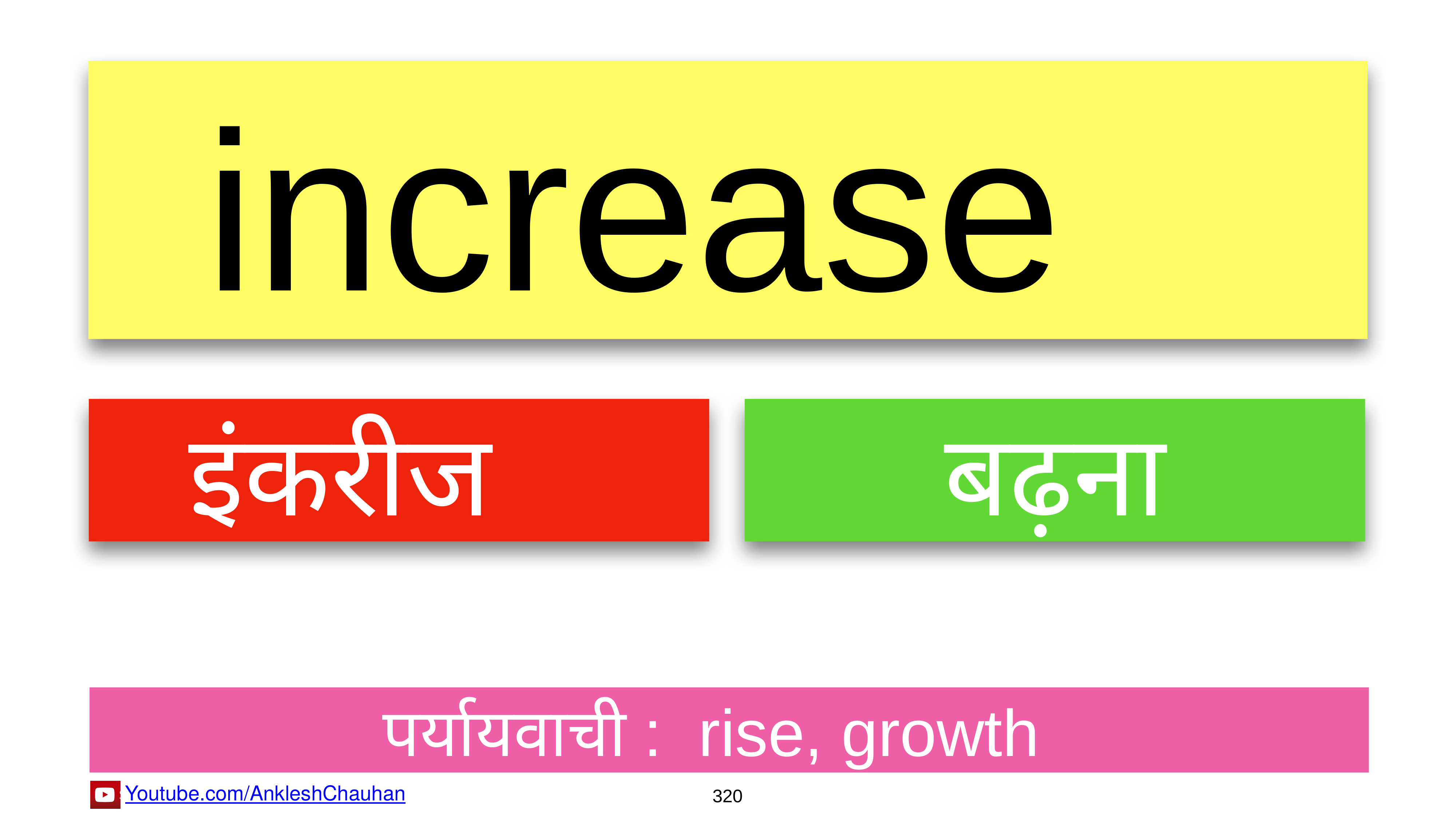

increase
इंकरीज
बढ़ना
पर्यायवाची :  rise, growth
320